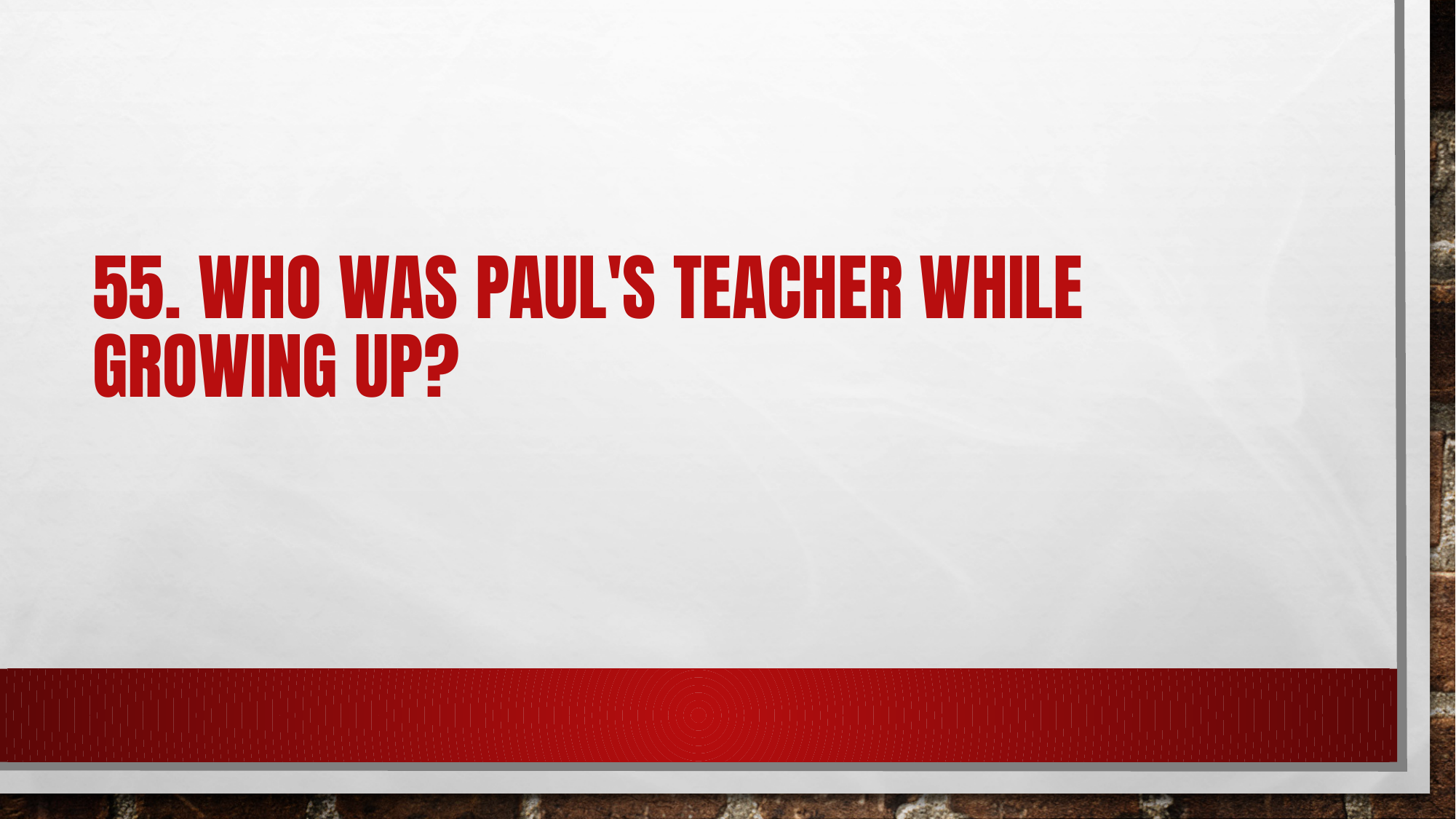

# 55. Who was Paul's teacher while growing up?